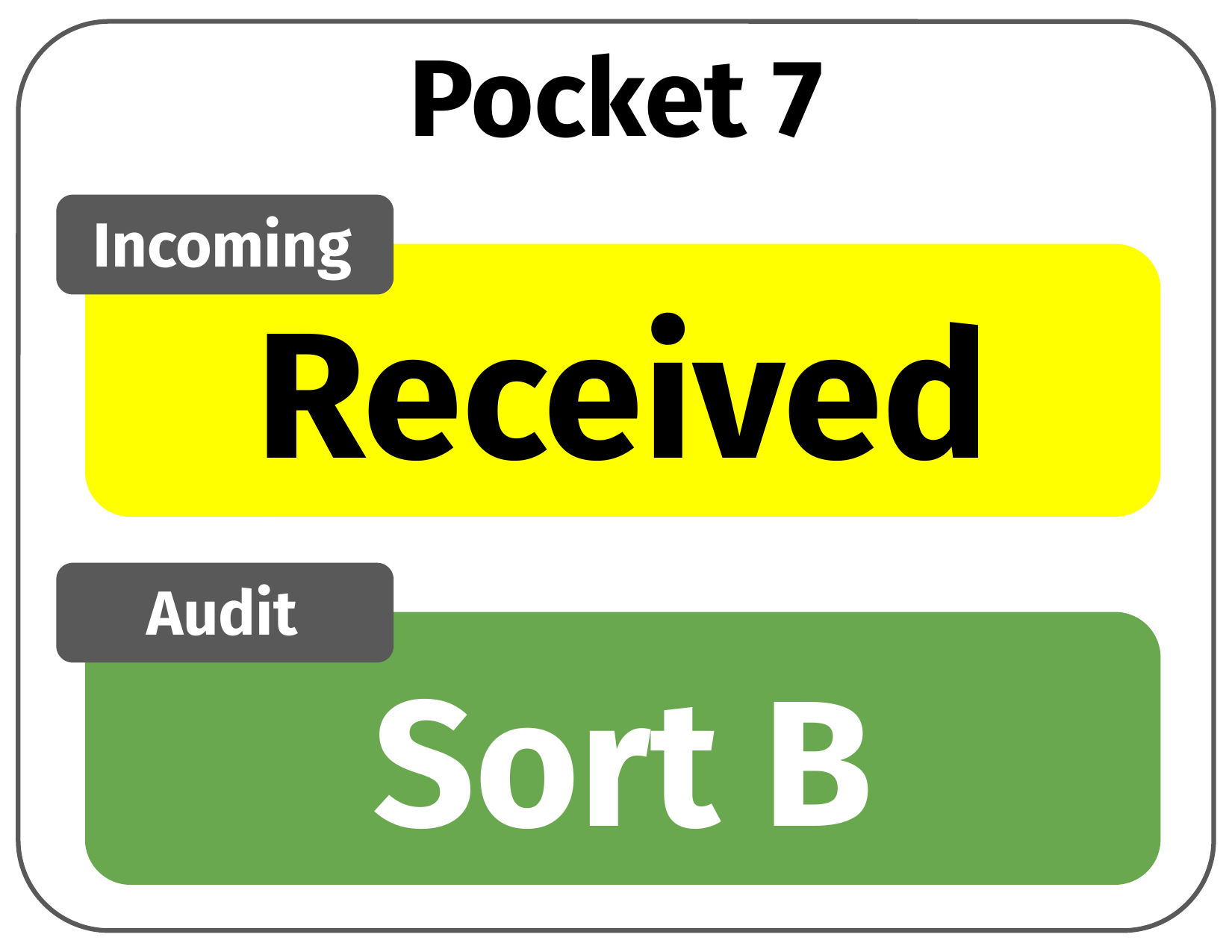

Pocket 7

Incoming

Received

Audit

Sort B